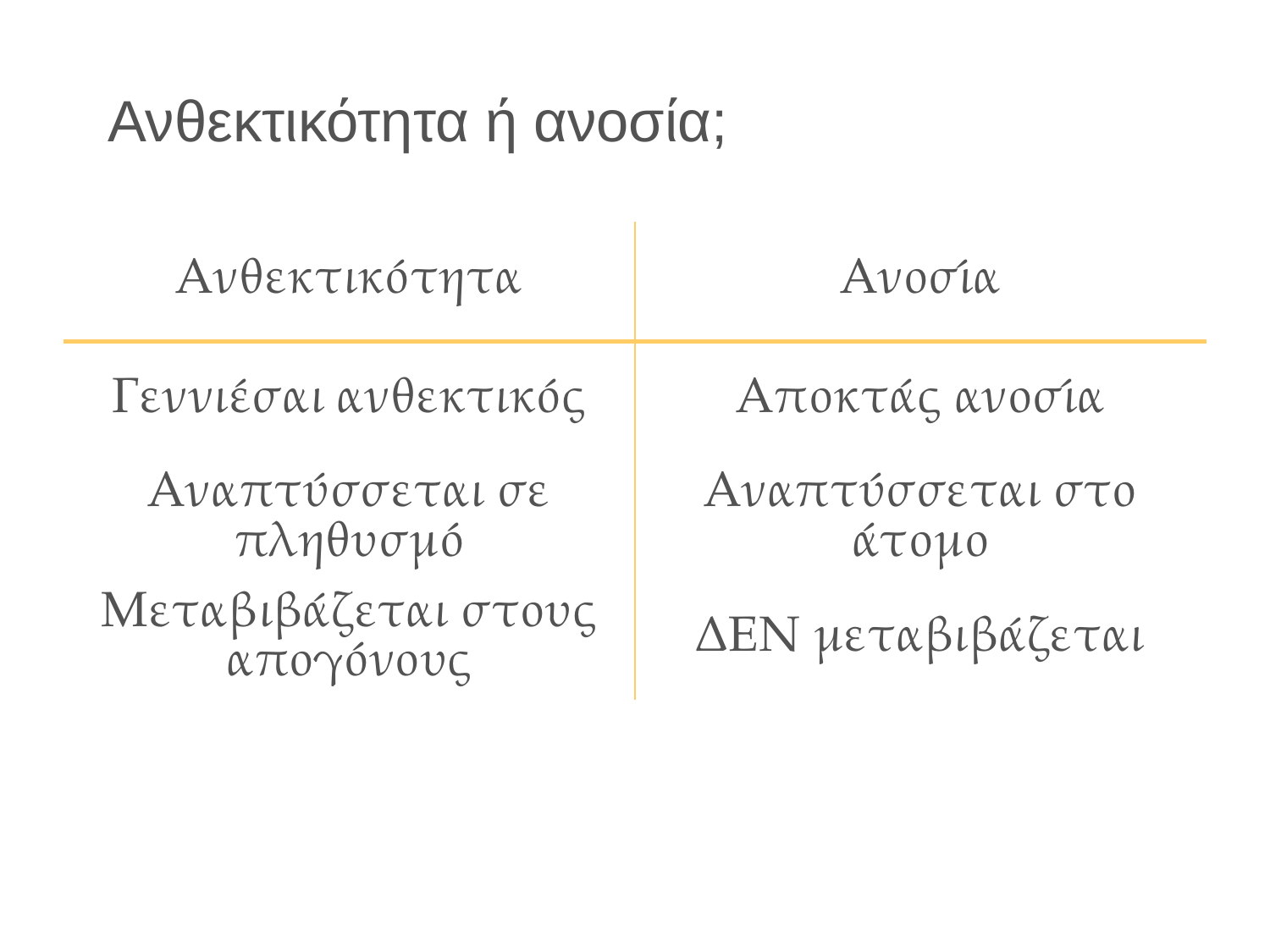

# Ανθεκτικότητα ή ανοσία;
| Ανθεκτικότητα | Ανοσία |
| --- | --- |
| Γεννιέσαι ανθεκτικός | Αποκτάς ανοσία |
| Αναπτύσσεται σε πληθυσμό | Αναπτύσσεται στο άτομο |
| Μεταβιβάζεται στους απογόνους | ΔΕΝ μεταβιβάζεται |